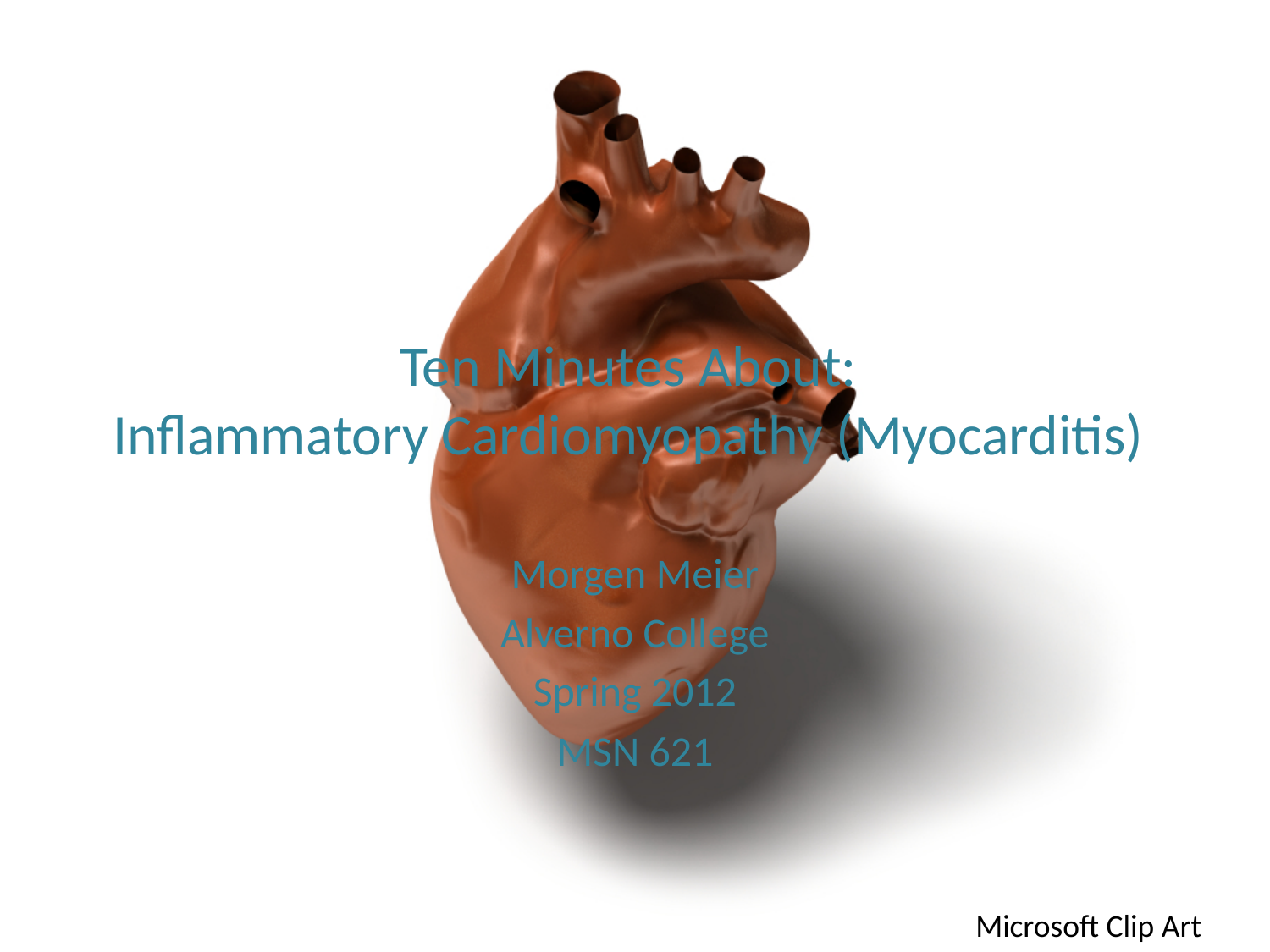

# Ten Minutes About: Inflammatory Cardiomyopathy (Myocarditis)
Morgen Meier
Alverno College
Spring 2012
MSN 621
Microsoft Clip Art